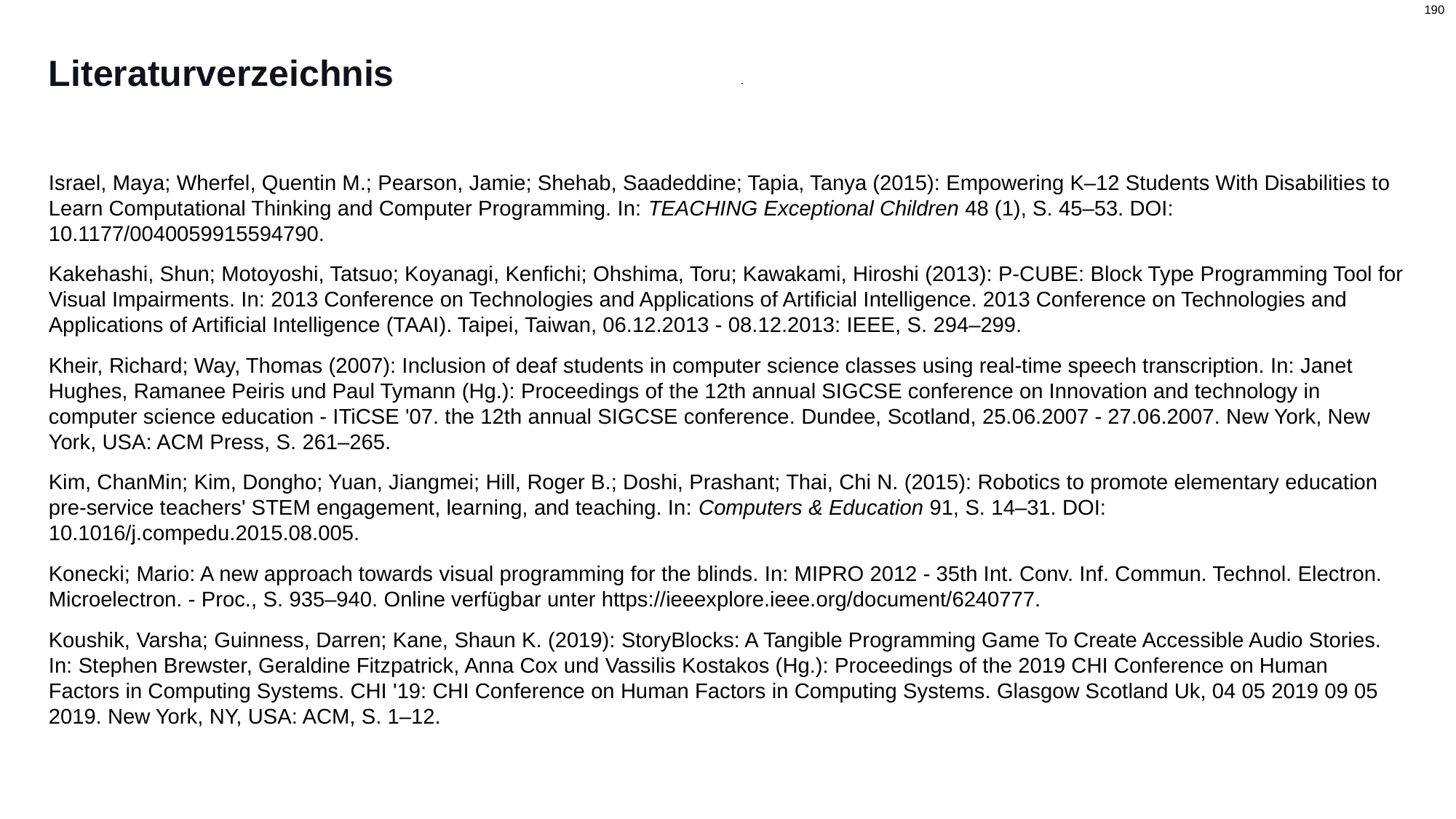

# Literaturverzeichnis
Israel, Maya; Wherfel, Quentin M.; Pearson, Jamie; Shehab, Saadeddine; Tapia, Tanya (2015): Empowering K–12 Students With Disabilities to Learn Computational Thinking and Computer Programming. In: TEACHING Exceptional Children 48 (1), S. 45–53. DOI: 10.1177/0040059915594790.
Kakehashi, Shun; Motoyoshi, Tatsuo; Koyanagi, Kenfichi; Ohshima, Toru; Kawakami, Hiroshi (2013): P-CUBE: Block Type Programming Tool for Visual Impairments. In: 2013 Conference on Technologies and Applications of Artificial Intelligence. 2013 Conference on Technologies and Applications of Artificial Intelligence (TAAI). Taipei, Taiwan, 06.12.2013 - 08.12.2013: IEEE, S. 294–299.
Kheir, Richard; Way, Thomas (2007): Inclusion of deaf students in computer science classes using real-time speech transcription. In: Janet Hughes, Ramanee Peiris und Paul Tymann (Hg.): Proceedings of the 12th annual SIGCSE conference on Innovation and technology in computer science education - ITiCSE '07. the 12th annual SIGCSE conference. Dundee, Scotland, 25.06.2007 - 27.06.2007. New York, New York, USA: ACM Press, S. 261–265.
Kim, ChanMin; Kim, Dongho; Yuan, Jiangmei; Hill, Roger B.; Doshi, Prashant; Thai, Chi N. (2015): Robotics to promote elementary education pre-service teachers' STEM engagement, learning, and teaching. In: Computers & Education 91, S. 14–31. DOI: 10.1016/j.compedu.2015.08.005.
Konecki; Mario: A new approach towards visual programming for the blinds. In: MIPRO 2012 - 35th Int. Conv. Inf. Commun. Technol. Electron. Microelectron. - Proc., S. 935–940. Online verfügbar unter https://ieeexplore.ieee.org/document/6240777.
Koushik, Varsha; Guinness, Darren; Kane, Shaun K. (2019): StoryBlocks: A Tangible Programming Game To Create Accessible Audio Stories. In: Stephen Brewster, Geraldine Fitzpatrick, Anna Cox und Vassilis Kostakos (Hg.): Proceedings of the 2019 CHI Conference on Human Factors in Computing Systems. CHI '19: CHI Conference on Human Factors in Computing Systems. Glasgow Scotland Uk, 04 05 2019 09 05 2019. New York, NY, USA: ACM, S. 1–12.